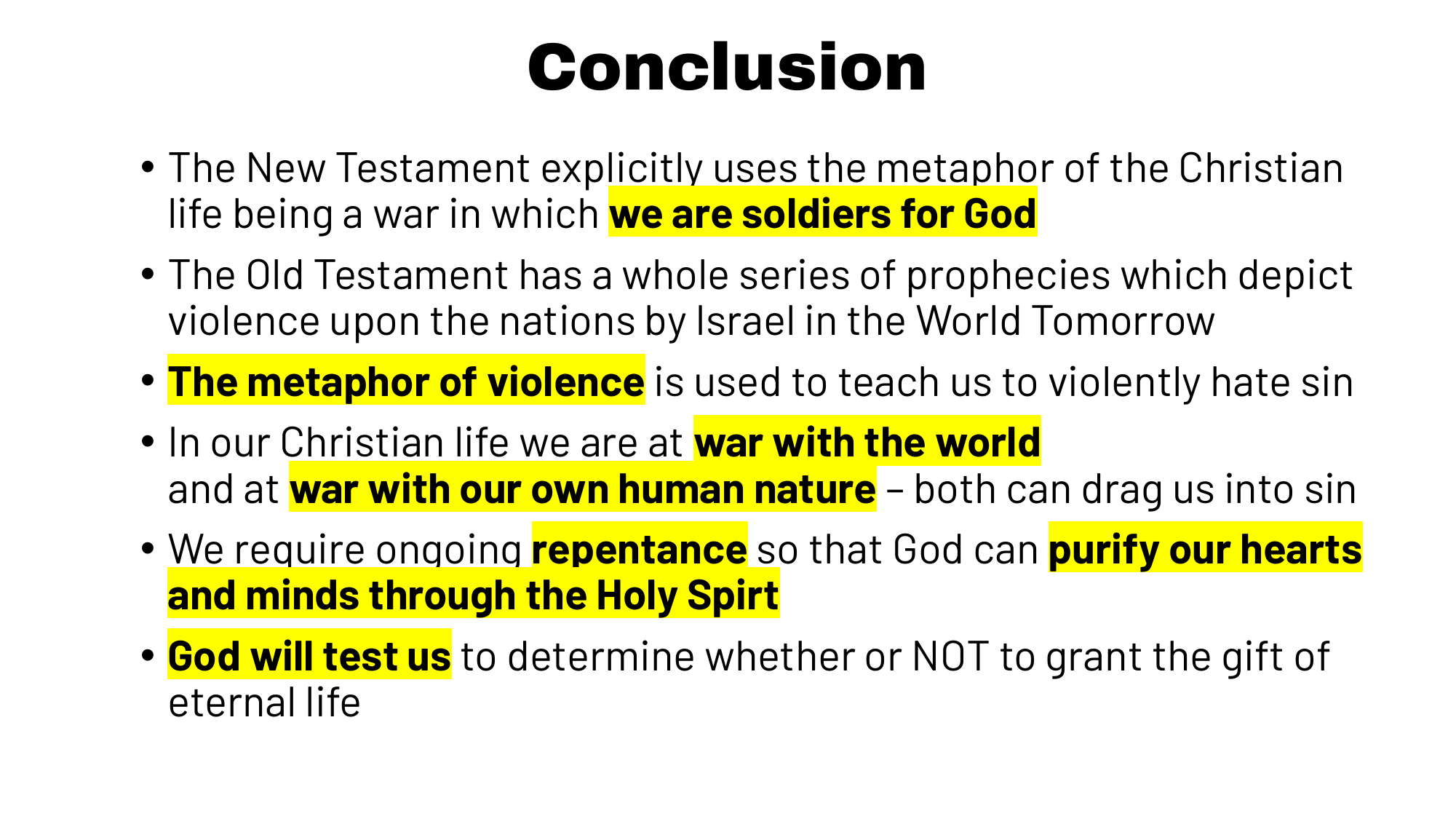

# Conclusion
The New Testament explicitly uses the metaphor of the Christian life being a war in which we are soldiers for God
The Old Testament has a whole series of prophecies which depict violence upon the nations by Israel in the World Tomorrow
The metaphor of violence is used to teach us to violently hate sin
In our Christian life we are at war with the world
and at war with our own human nature – both can drag us into sin
We require ongoing repentance so that God can purify our hearts and minds through the Holy Spirt
God will test us to determine whether or NOT to grant the gift of eternal life